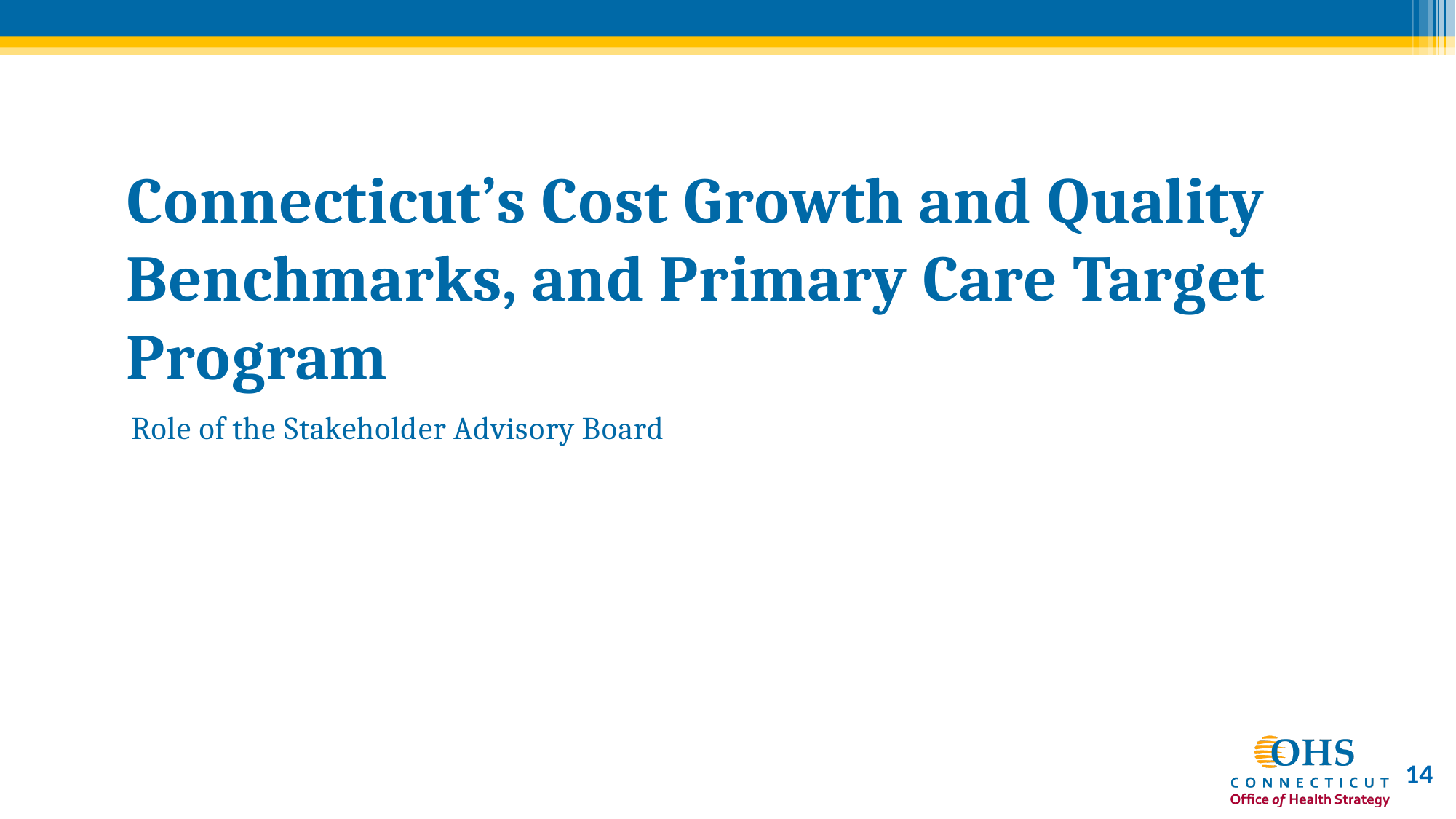

# Connecticut’s Cost Growth and Quality Benchmarks, and Primary Care Target Program
Role of the Stakeholder Advisory Board
14